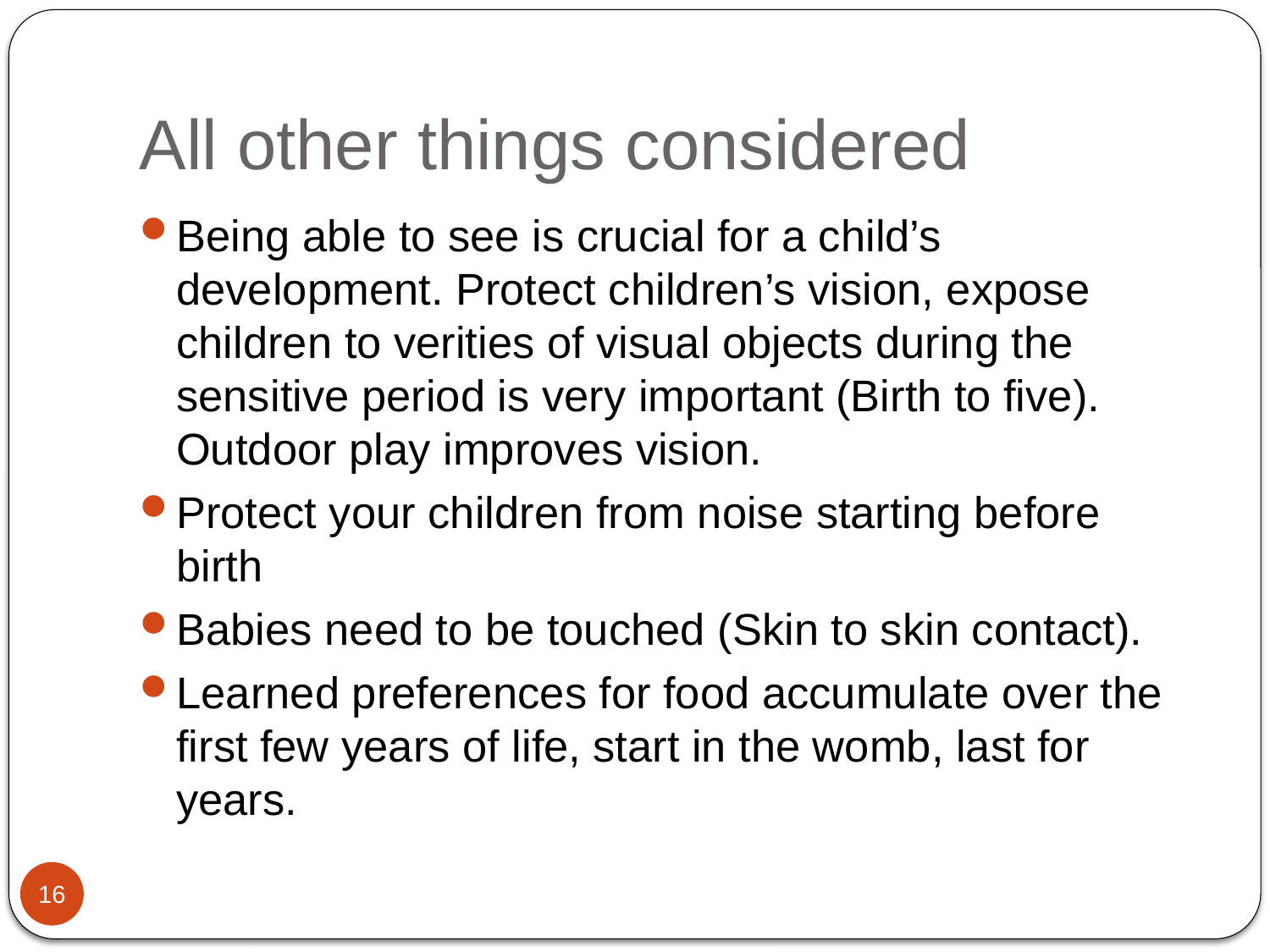

# All other things considered
Being able to see is crucial for a child’s development. Protect children’s vision, expose children to verities of visual objects during the sensitive period is very important (Birth to five). Outdoor play improves vision.
Protect your children from noise starting before birth
Babies need to be touched (Skin to skin contact).
Learned preferences for food accumulate over the first few years of life, start in the womb, last for years.
16